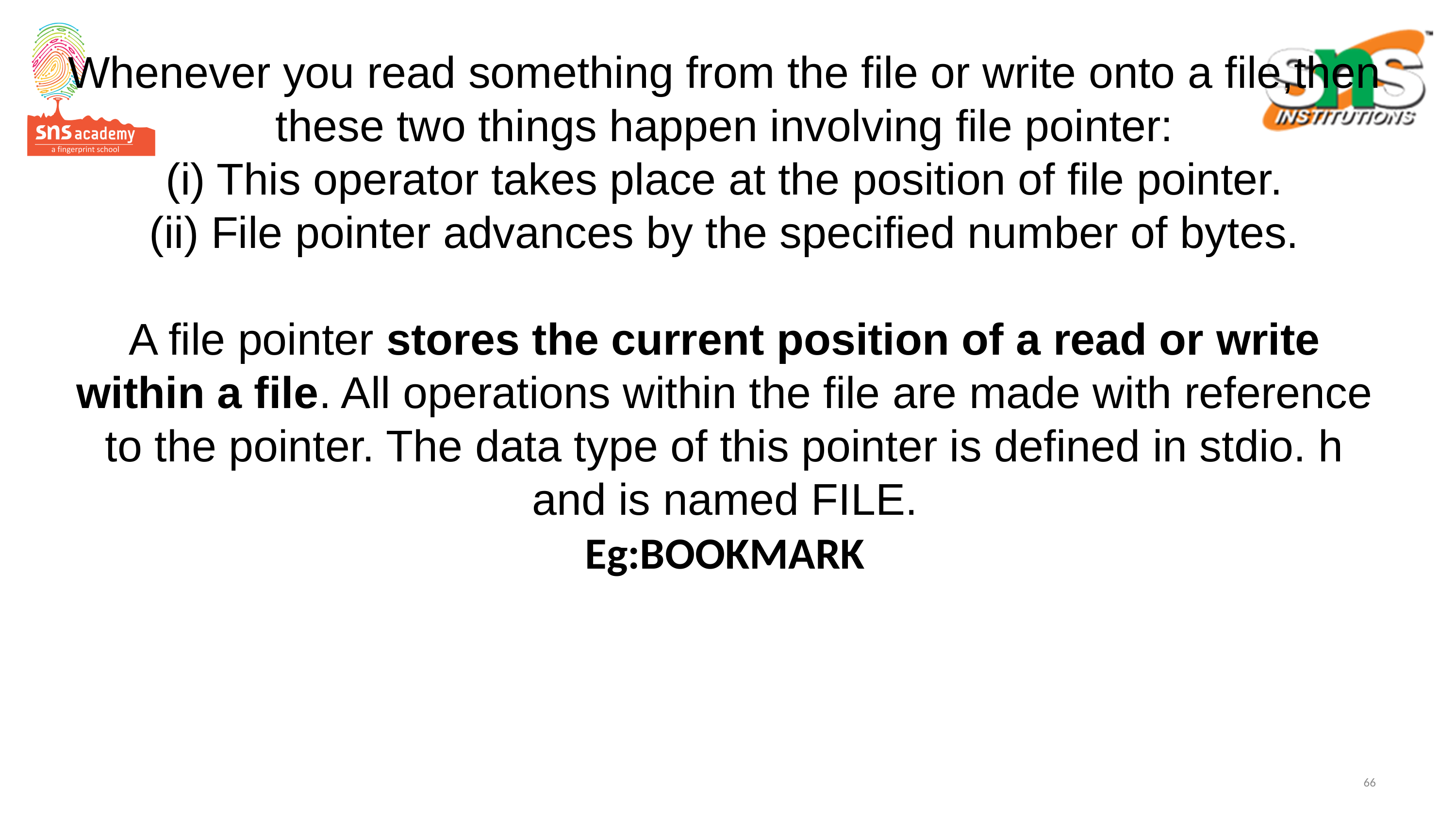

# Whenever you read something from the file or write onto a file,then these two things happen involving file pointer: (i) This operator takes place at the position of file pointer. (ii) File pointer advances by the specified number of bytes. A file pointer stores the current position of a read or write within a file. All operations within the file are made with reference to the pointer. The data type of this pointer is defined in stdio. h and is named FILE. Eg:BOOKMARK
66